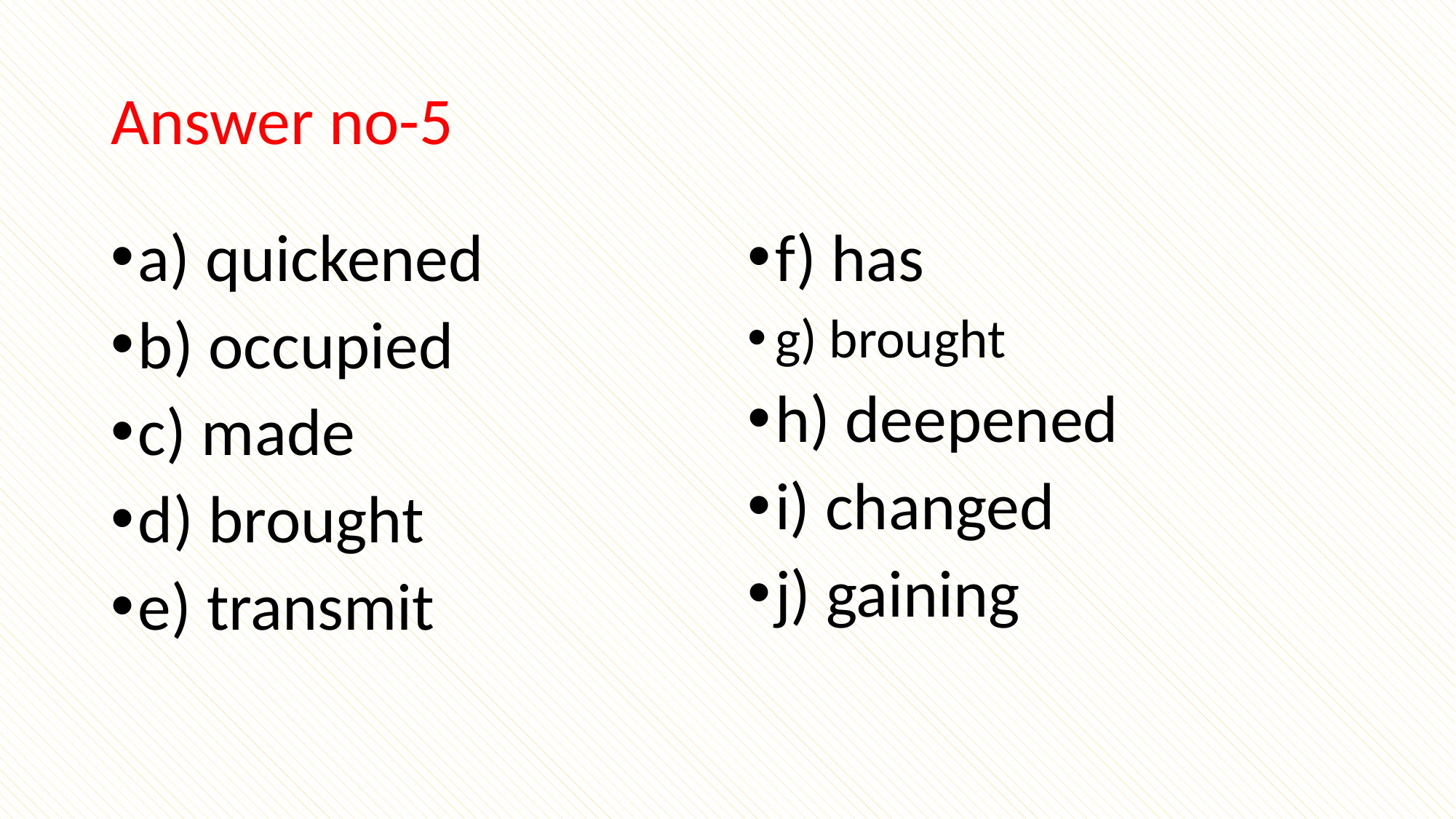

# Answer no-5
a) quickened
b) occupied
c) made
d) brought
e) transmit
f) has
g) brought
h) deepened
i) changed
j) gaining